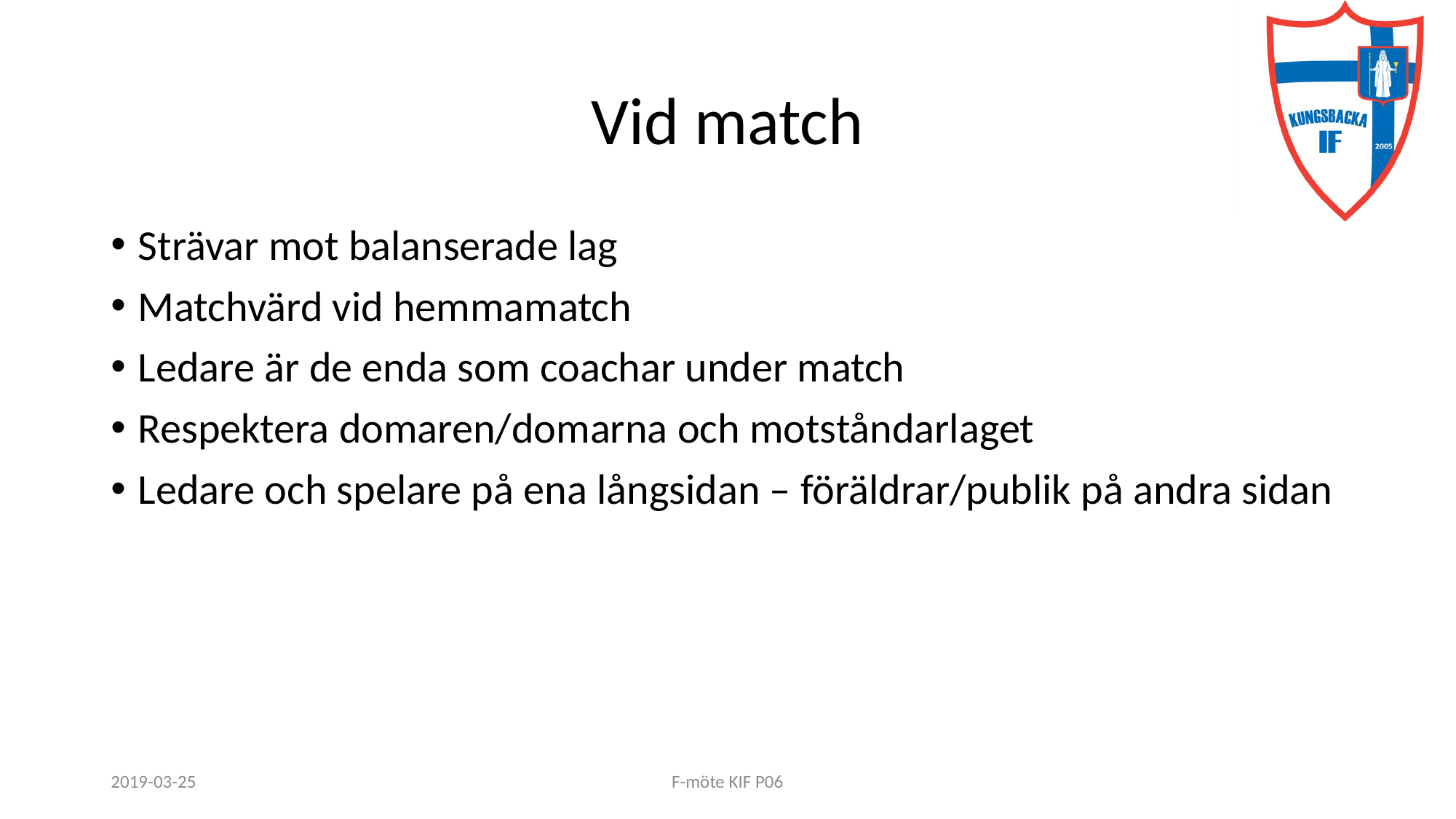

# Vid match
Strävar mot balanserade lag
Matchvärd vid hemmamatch
Ledare är de enda som coachar under match
Respektera domaren/domarna och motståndarlaget
Ledare och spelare på ena långsidan – föräldrar/publik på andra sidan
2019-03-25
F-möte KIF P06